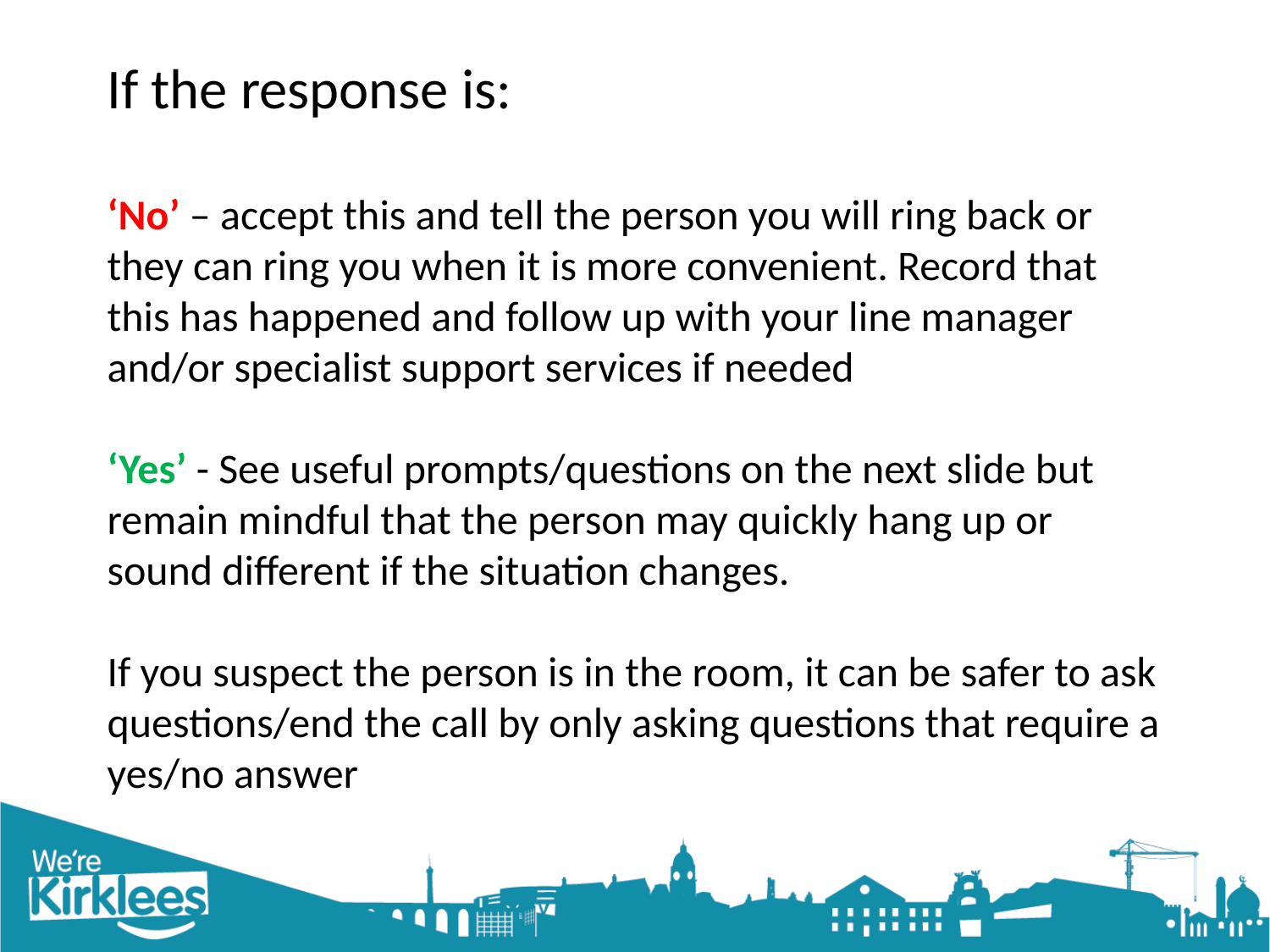

# If the response is: ‘No’ – accept this and tell the person you will ring back or they can ring you when it is more convenient. Record that this has happened and follow up with your line manager and/or specialist support services if needed ‘Yes’ - See useful prompts/questions on the next slide but remain mindful that the person may quickly hang up or sound different if the situation changes. If you suspect the person is in the room, it can be safer to ask questions/end the call by only asking questions that require a yes/no answer